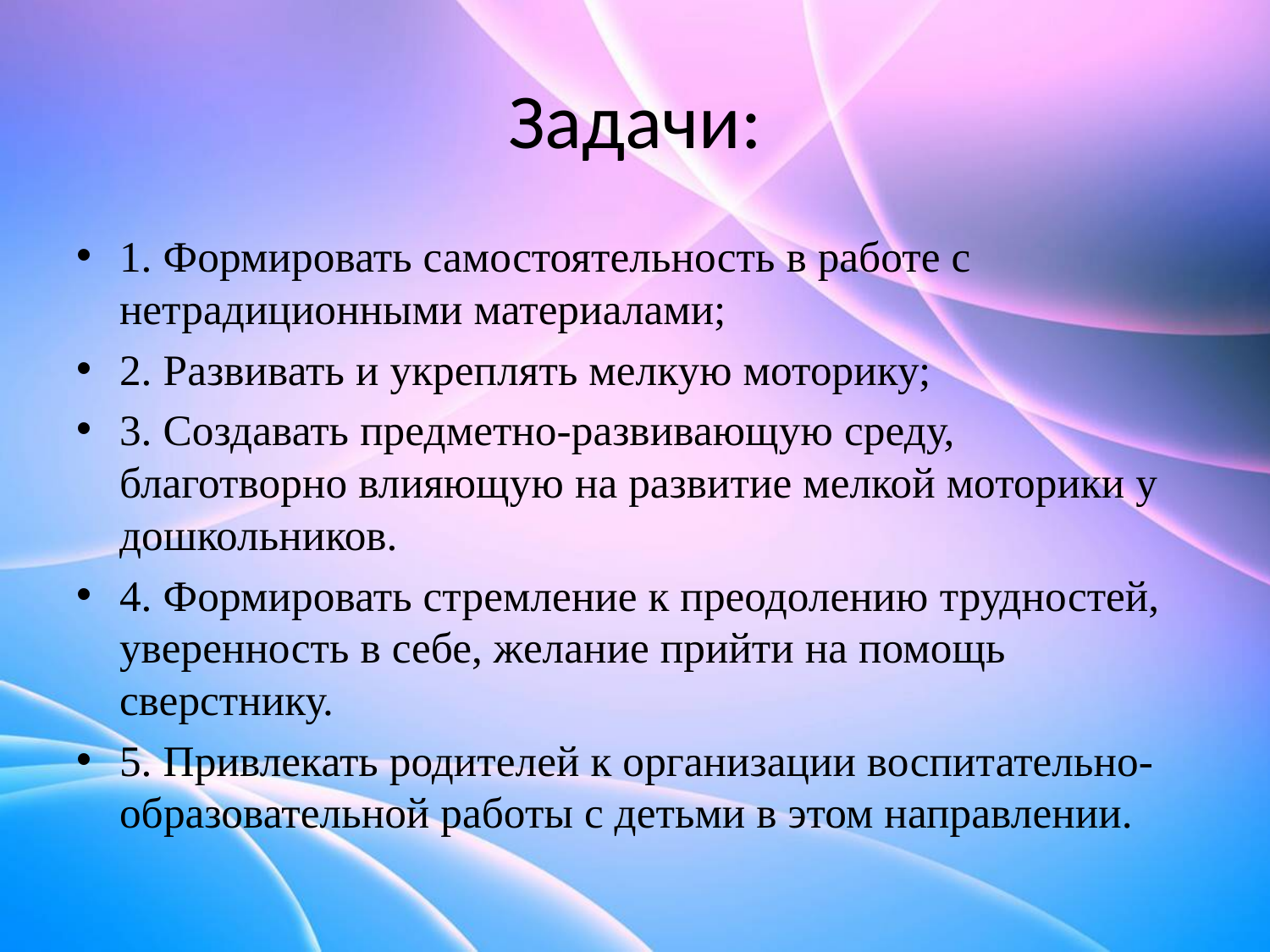

# Задачи:
1. Формировать самостоятельность в работе с нетрадиционными материалами;
2. Развивать и укреплять мелкую моторику;
3. Создавать предметно-развивающую среду, благотворно влияющую на развитие мелкой моторики у дошкольников.
4. Формировать стремление к преодолению трудностей, уверенность в себе, желание прийти на помощь сверстнику.
5. Привлекать родителей к организации воспитательно-образовательной работы с детьми в этом направлении.